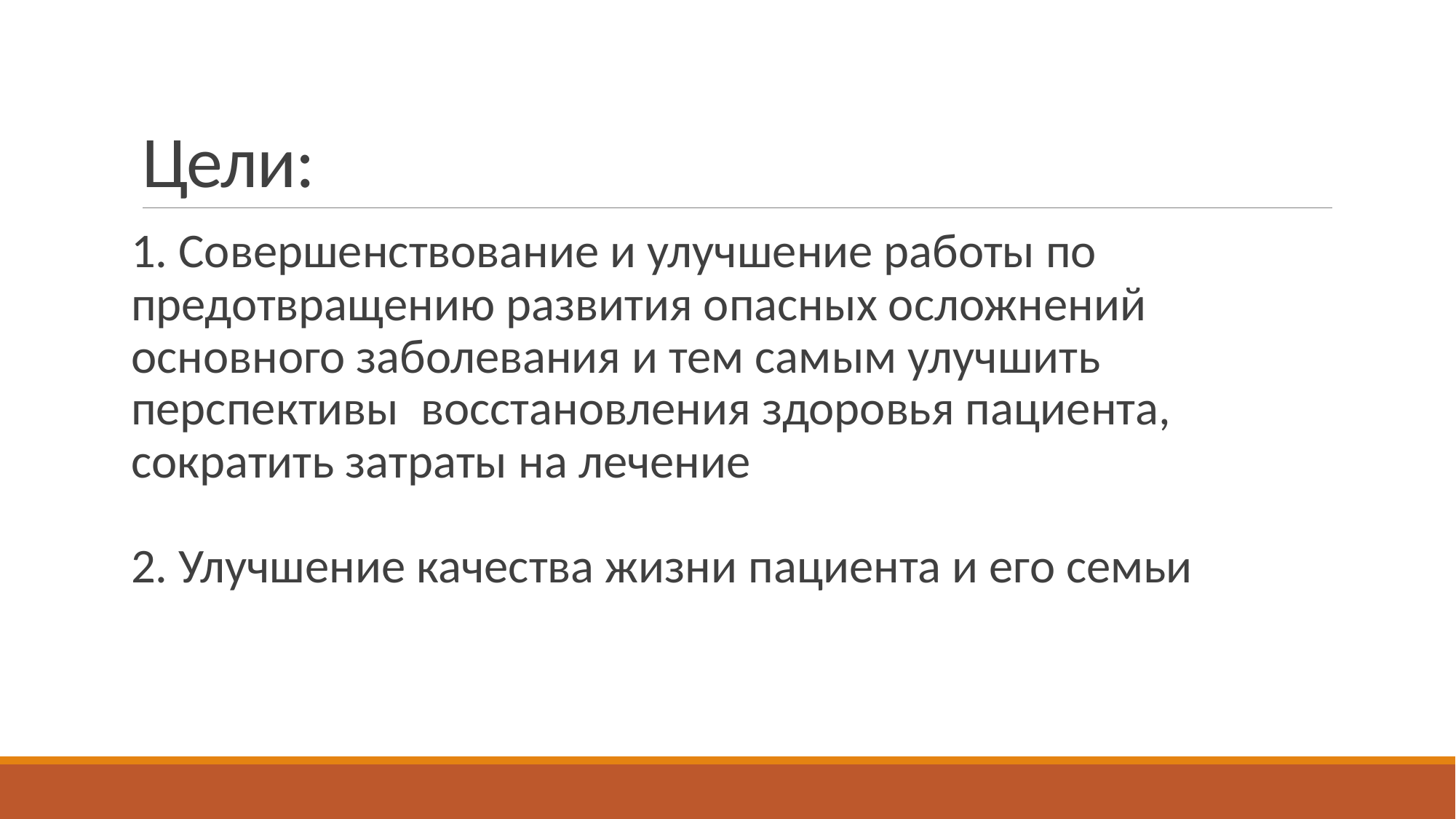

# Цели:
1. Совершенствование и улучшение работы по предотвращению развития опасных осложнений основного заболевания и тем самым улучшить перспективы  восстановления здоровья пациента, сократить затраты на лечение
2. Улучшение качества жизни пациента и его семьи